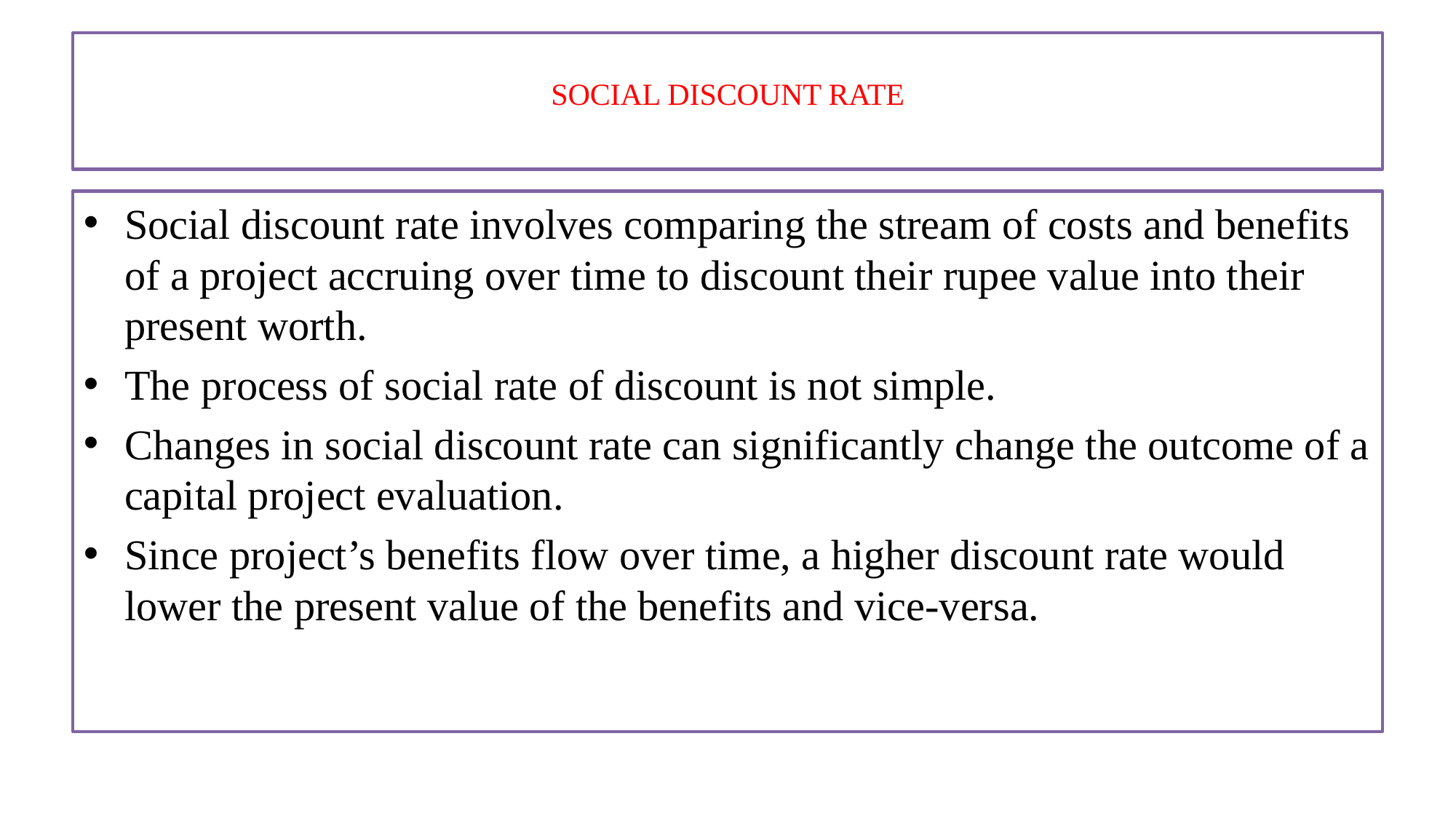

# SOCIAL DISCOUNT RATE
Social discount rate involves comparing the stream of costs and benefits of a project accruing over time to discount their rupee value into their present worth.
The process of social rate of discount is not simple.
Changes in social discount rate can significantly change the outcome of a capital project evaluation.
Since project’s benefits flow over time, a higher discount rate would lower the present value of the benefits and vice-versa.